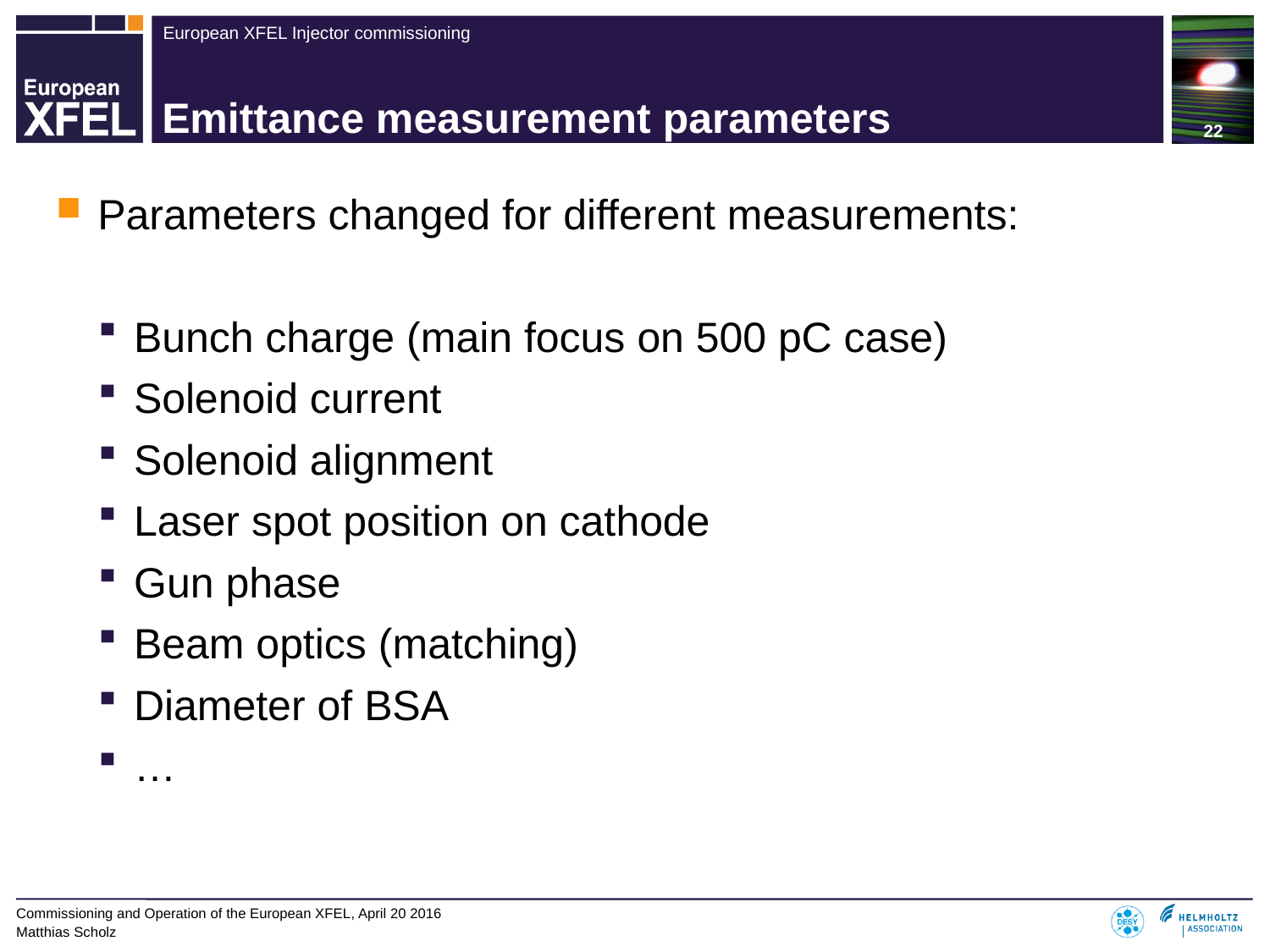

# Emittance measurement parameters
Parameters changed for different measurements:

Bunch charge (main focus on 500 pC case)
Solenoid current
Solenoid alignment
Laser spot position on cathode
Gun phase
Beam optics (matching)
Diameter of BSA
…